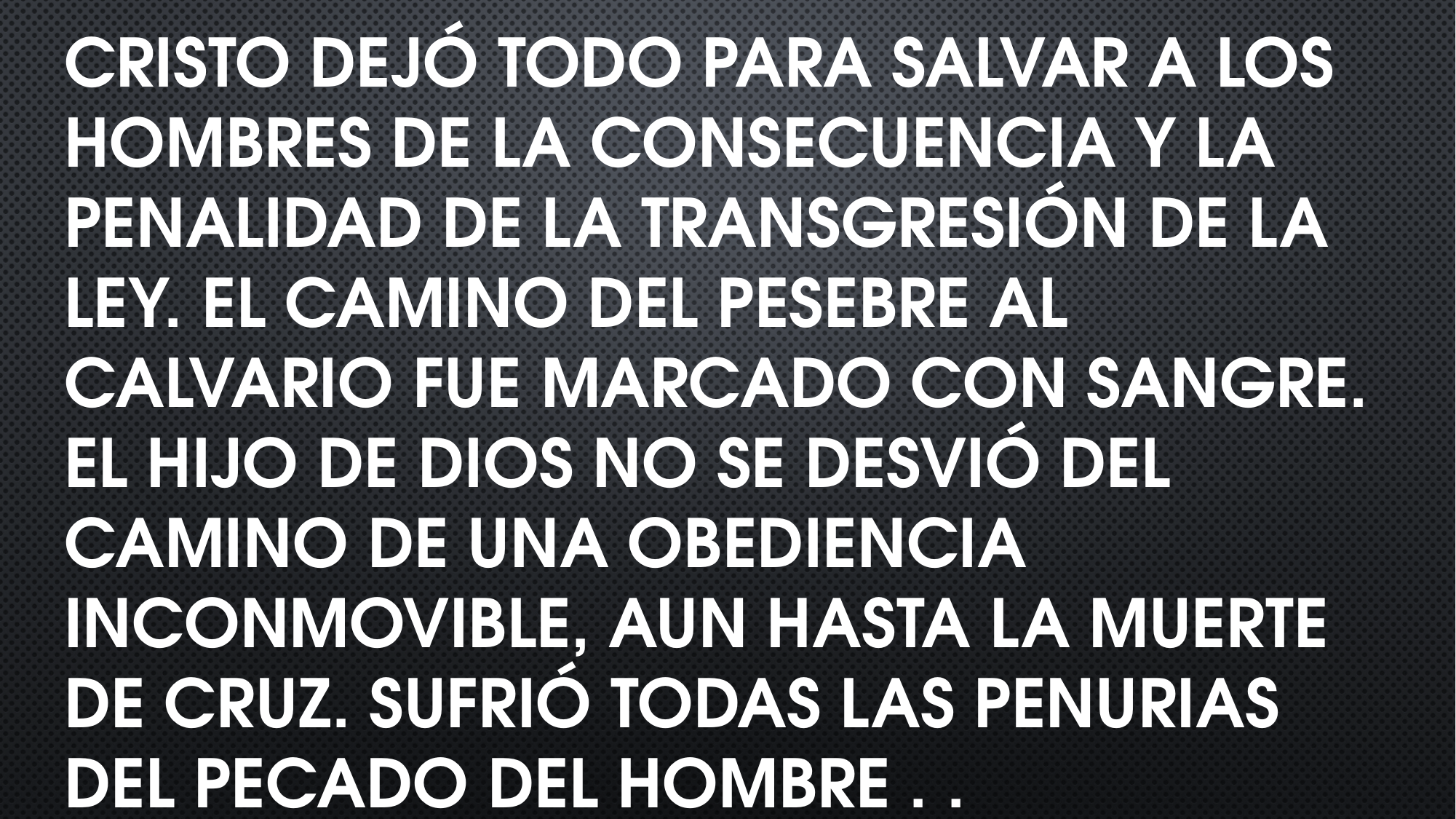

Cristo dejó todo para salvar a los hombres de la consecuencia y la penalidad de la transgresión de la ley. El camino del pesebre al Calvario fue marcado con sangre. El Hijo de Dios no se desvió del camino de una obediencia inconmovible, aun hasta la muerte de cruz. Sufrió todas las penurias del pecado del hombre . .